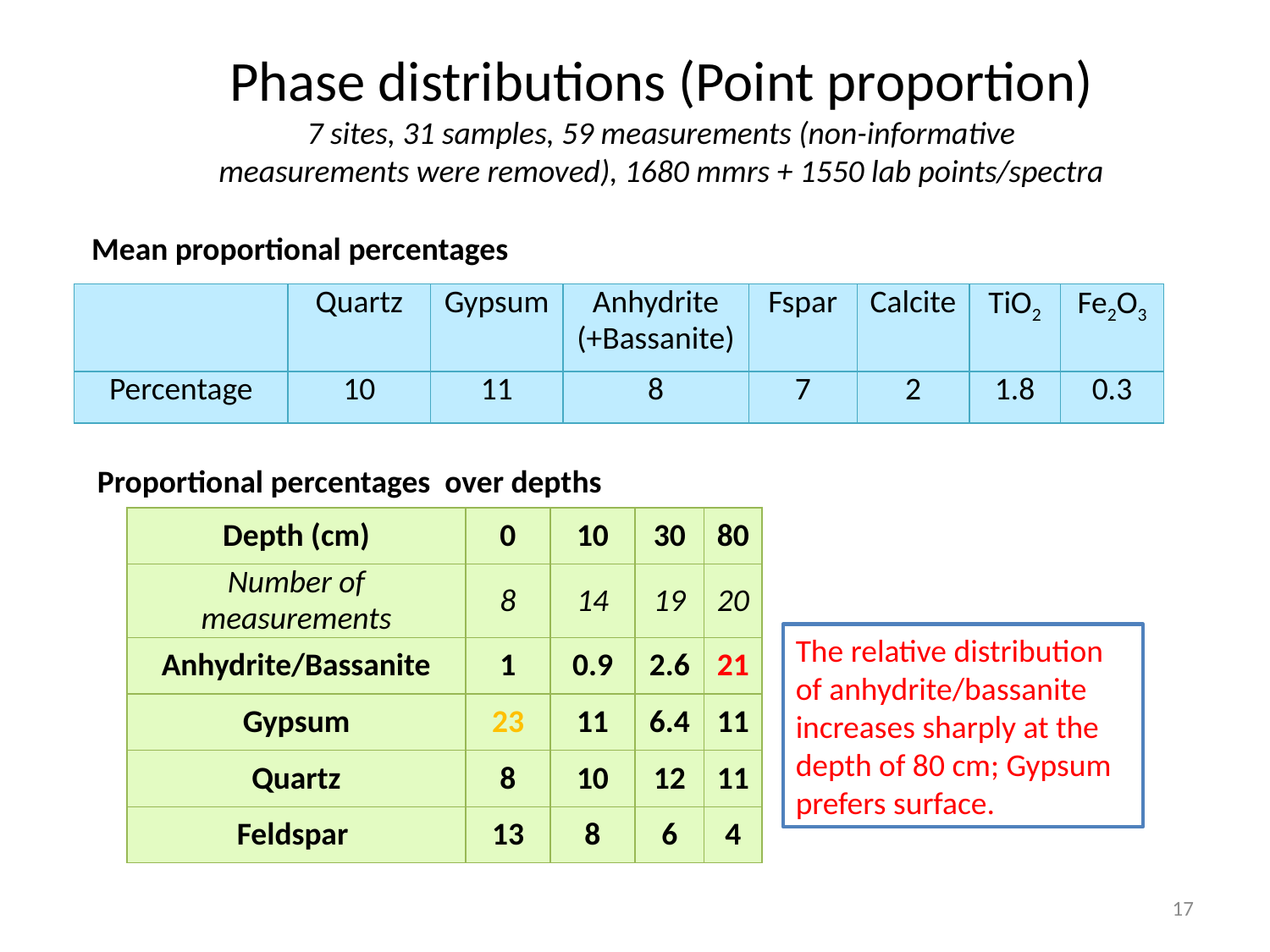

Phase distributions (Point proportion)
7 sites, 31 samples, 59 measurements (non-informative measurements were removed), 1680 mmrs + 1550 lab points/spectra
 Mean proportional percentages
|  | Quartz | Gypsum | Anhydrite (+Bassanite) | Fspar | Calcite | TiO2 | Fe2O3 |
| --- | --- | --- | --- | --- | --- | --- | --- |
| Percentage | 10 | 11 | 8 | 7 | 2 | 1.8 | 0.3 |
Proportional percentages  over depths
| Depth (cm) | 0 | 10 | 30 | 80 |
| --- | --- | --- | --- | --- |
| Number of measurements | 8 | 14 | 19 | 20 |
| Anhydrite/Bassanite | 1 | 0.9 | 2.6 | 21 |
| Gypsum | 23 | 11 | 6.4 | 11 |
| Quartz | 8 | 10 | 12 | 11 |
| Feldspar | 13 | 8 | 6 | 4 |
The relative distribution of anhydrite/bassanite increases sharply at the depth of 80 cm; Gypsum prefers surface.
17